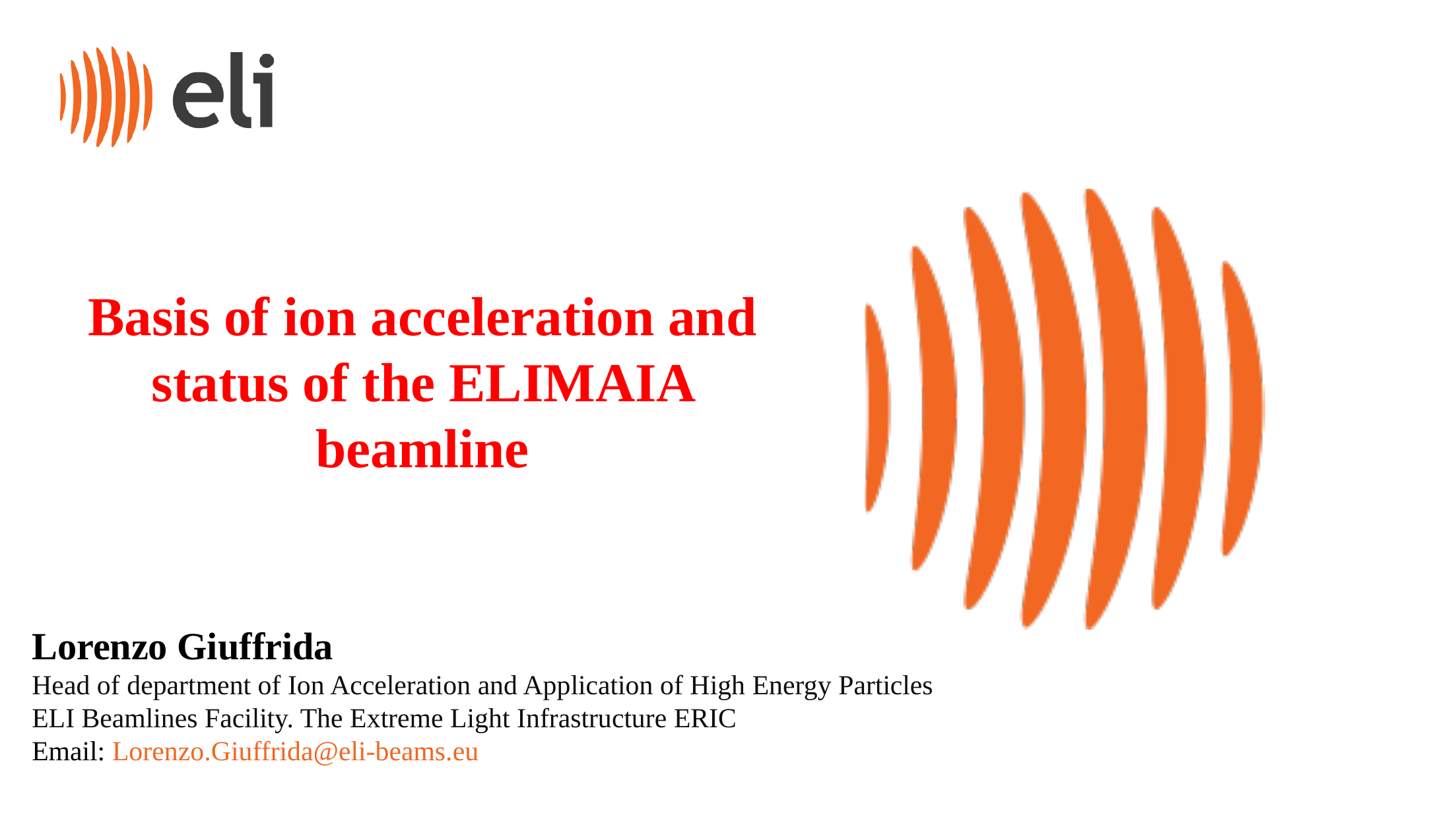

Basis of ion acceleration and status of the ELIMAIA beamline
Lorenzo Giuffrida
Head of department of Ion Acceleration and Application of High Energy Particles
ELI Beamlines Facility. The Extreme Light Infrastructure ERIC
Email: Lorenzo.Giuffrida@eli-beams.eu
Date:
11.07.2024